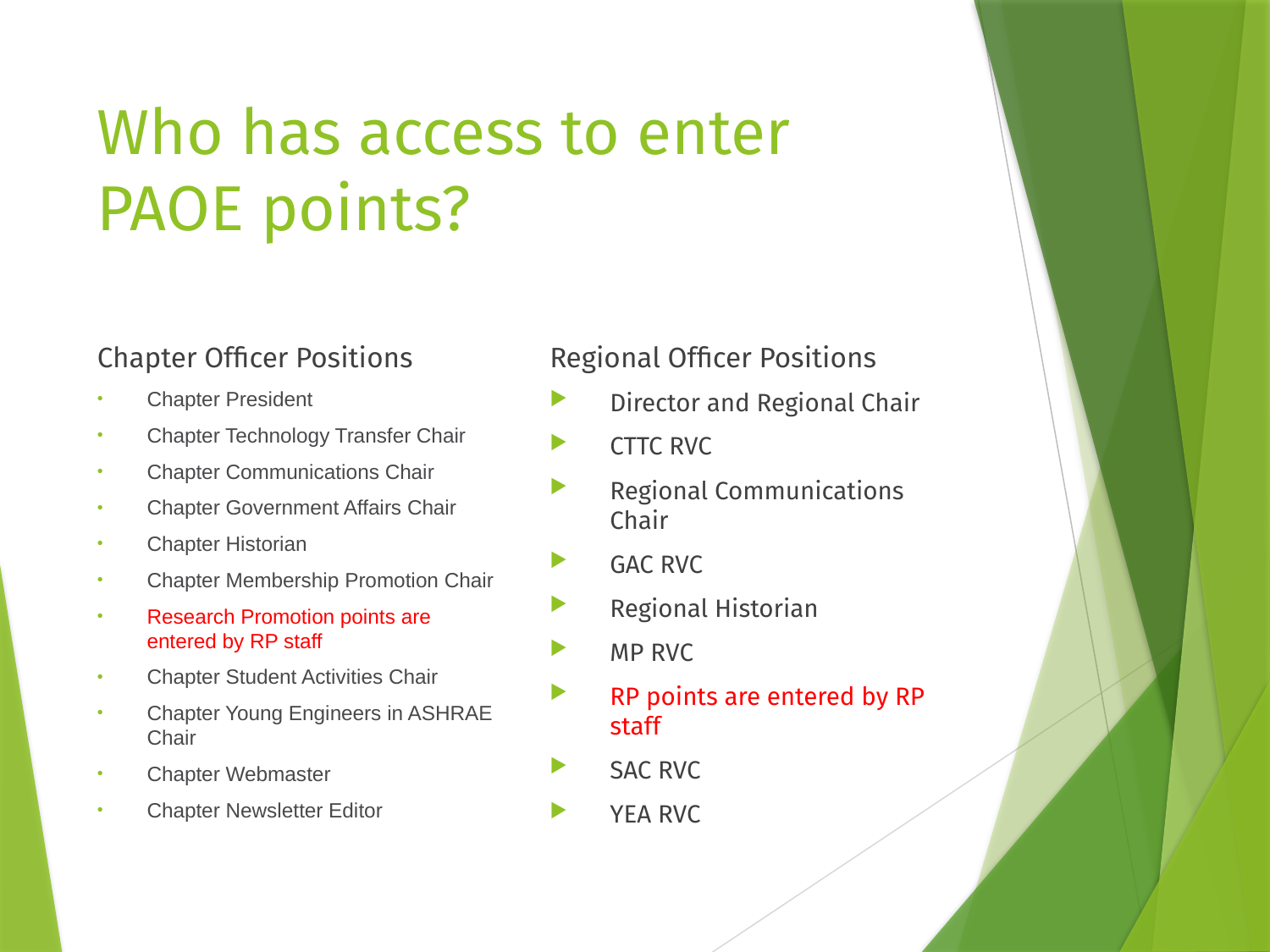

# Who has access to enter PAOE points?
Chapter Officer Positions
Regional Officer Positions
Chapter President
Chapter Technology Transfer Chair
Chapter Communications Chair
Chapter Government Affairs Chair
Chapter Historian
Chapter Membership Promotion Chair
Research Promotion points are entered by RP staff
Chapter Student Activities Chair
Chapter Young Engineers in ASHRAE Chair
Chapter Webmaster
Chapter Newsletter Editor
Director and Regional Chair
CTTC RVC
Regional Communications Chair
GAC RVC
Regional Historian
MP RVC
RP points are entered by RP staff
SAC RVC
YEA RVC